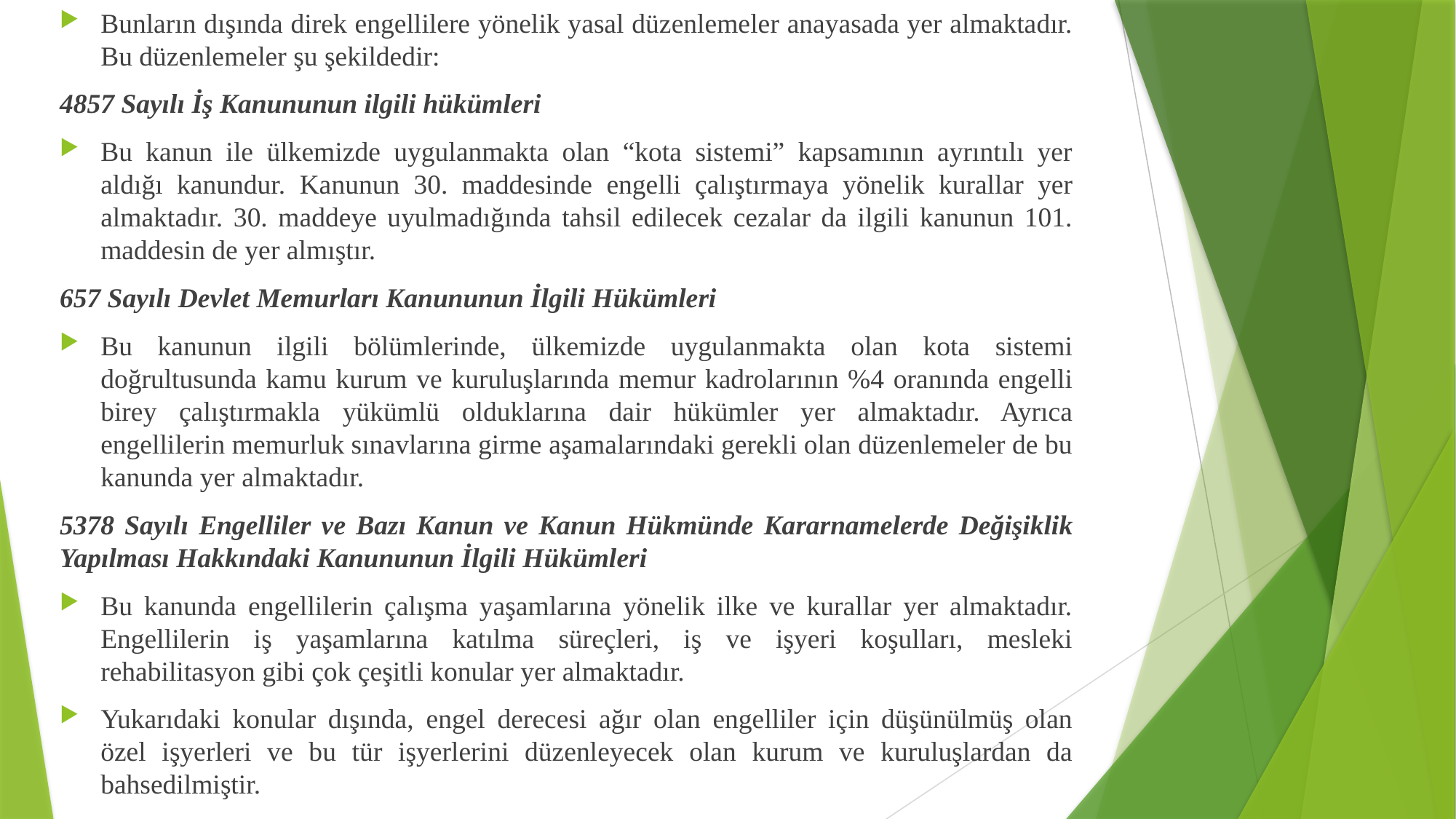

Bunların dışında direk engellilere yönelik yasal düzenlemeler anayasada yer almaktadır. Bu düzenlemeler şu şekildedir:
4857 Sayılı İş Kanununun ilgili hükümleri
Bu kanun ile ülkemizde uygulanmakta olan “kota sistemi” kapsamının ayrıntılı yer aldığı kanundur. Kanunun 30. maddesinde engelli çalıştırmaya yönelik kurallar yer almaktadır. 30. maddeye uyulmadığında tahsil edilecek cezalar da ilgili kanunun 101. maddesin de yer almıştır.
657 Sayılı Devlet Memurları Kanununun İlgili Hükümleri
Bu kanunun ilgili bölümlerinde, ülkemizde uygulanmakta olan kota sistemi doğrultusunda kamu kurum ve kuruluşlarında memur kadrolarının %4 oranında engelli birey çalıştırmakla yükümlü olduklarına dair hükümler yer almaktadır. Ayrıca engellilerin memurluk sınavlarına girme aşamalarındaki gerekli olan düzenlemeler de bu kanunda yer almaktadır.
5378 Sayılı Engelliler ve Bazı Kanun ve Kanun Hükmünde Kararnamelerde Değişiklik Yapılması Hakkındaki Kanununun İlgili Hükümleri
Bu kanunda engellilerin çalışma yaşamlarına yönelik ilke ve kurallar yer almaktadır. Engellilerin iş yaşamlarına katılma süreçleri, iş ve işyeri koşulları, mesleki rehabilitasyon gibi çok çeşitli konular yer almaktadır.
Yukarıdaki konular dışında, engel derecesi ağır olan engelliler için düşünülmüş olan özel işyerleri ve bu tür işyerlerini düzenleyecek olan kurum ve kuruluşlardan da bahsedilmiştir.